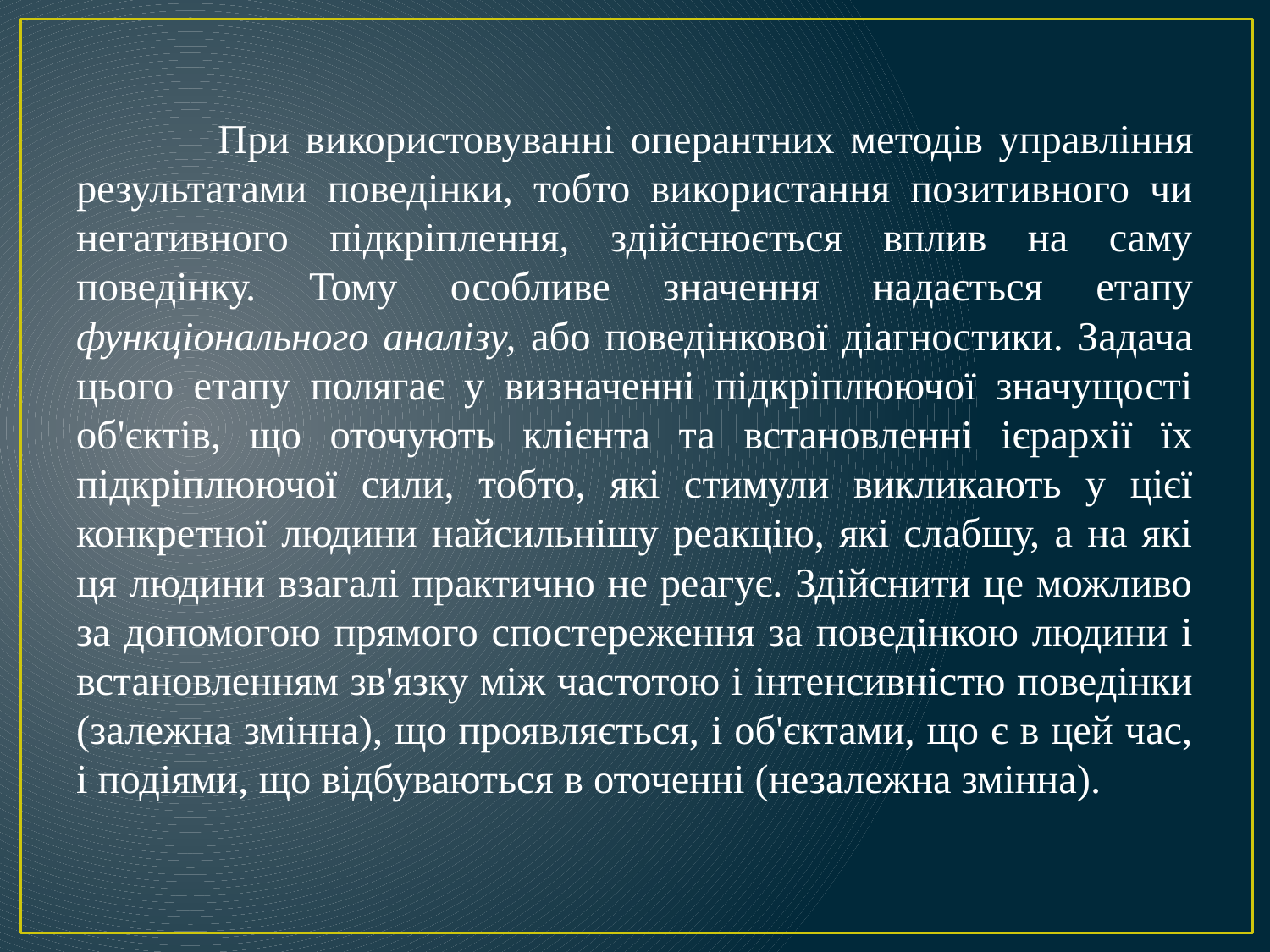

При використовуванні оперантних методів управління результатами поведінки, тобто використання позитивного чи негативного підкріплення, здійснюється вплив на саму поведінку. Тому особливе значення надається етапу функціонального аналізу, або поведінкової діагностики. Задача цього етапу полягає у визначенні підкріплюючої значущості об'єктів, що оточують клієнта та встановленні ієрархії їх підкріплюючої сили, тобто, які стимули викликають у цієї конкретної людини найсильнішу реакцію, які слабшу, а на які ця людини взагалі практично не реагує. Здійснити це можливо за допомогою прямого спостереження за поведінкою людини і встановленням зв'язку між частотою і інтенсивністю поведінки (залежна змінна), що проявляється, і об'єктами, що є в цей час, і подіями, що відбуваються в оточенні (незалежна змінна).